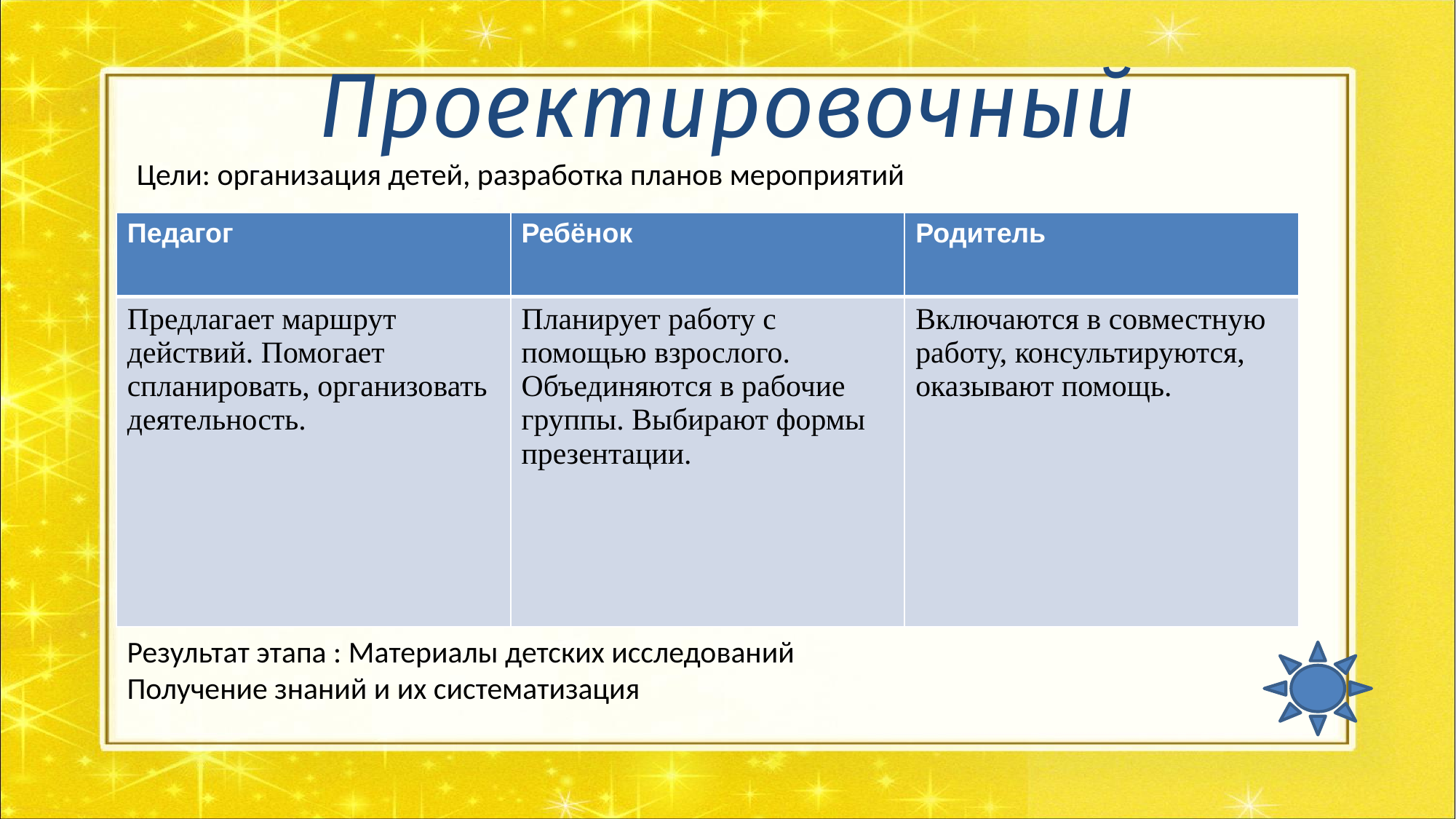

# Проектировочный
Цели: организация детей, разработка планов мероприятий
| Педагог | Ребёнок | Родитель |
| --- | --- | --- |
| Предлагает маршрут действий. Помогает спланировать, организовать деятельность. | Планирует работу с помощью взрослого. Объединяются в рабочие группы. Выбирают формы презентации. | Включаются в совместную работу, консультируются, оказывают помощь. |
Результат этапа : Материалы детских исследований
Получение знаний и их систематизация